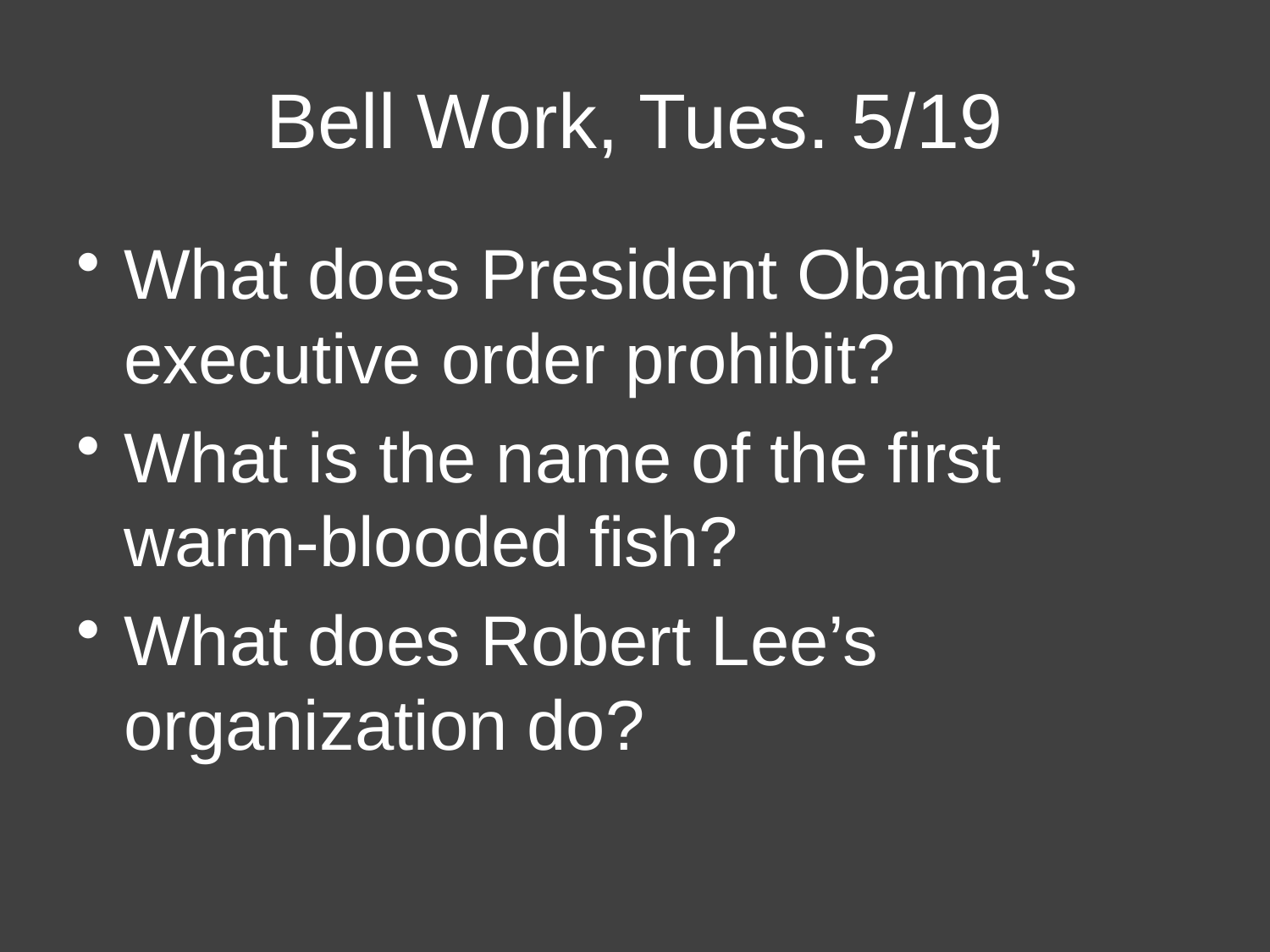

# Bell Work, Tues. 5/19
What does President Obama’s executive order prohibit?
What is the name of the first warm-blooded fish?
What does Robert Lee’s organization do?